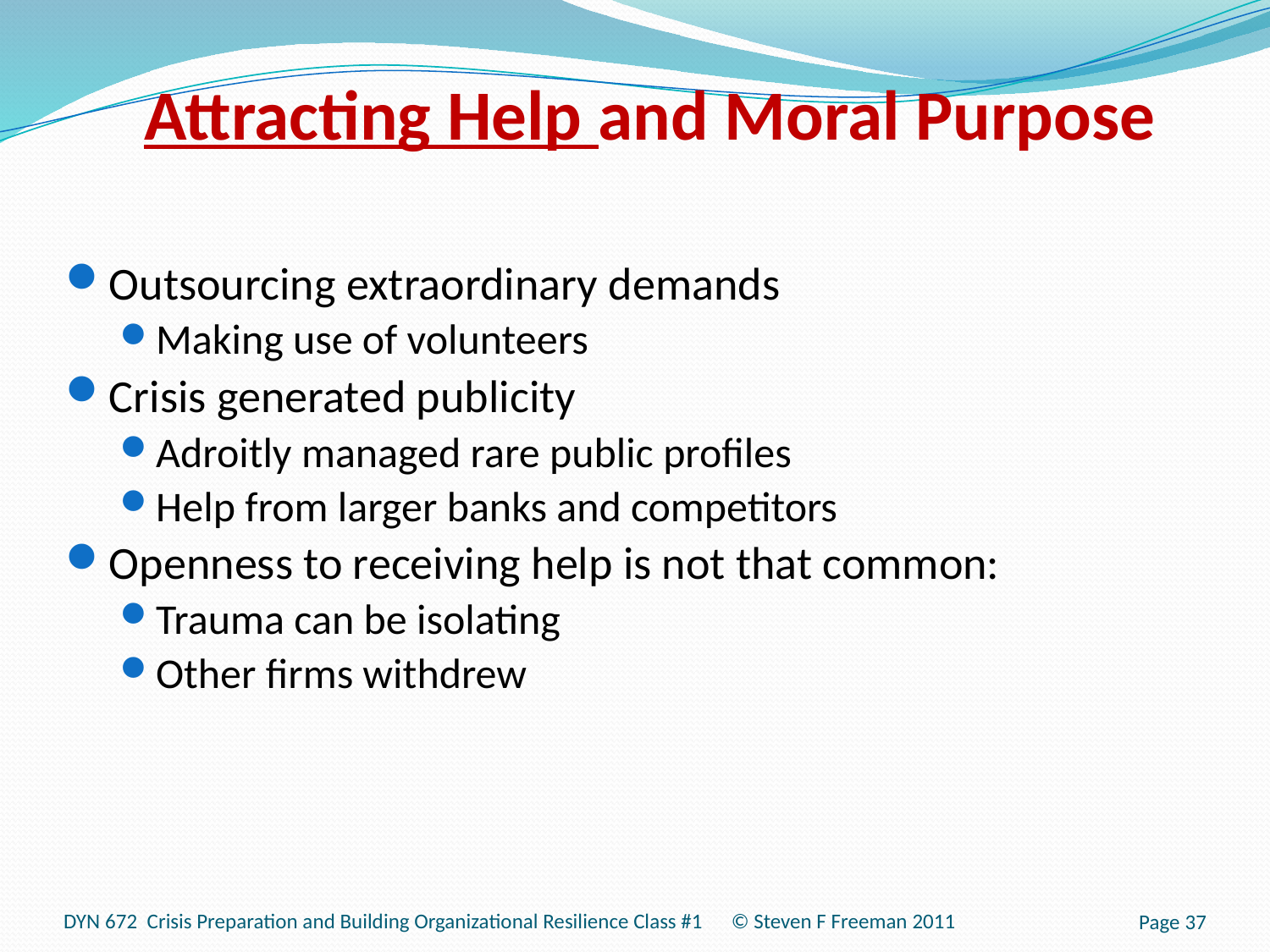

# Attracting Help and Moral Purpose
Outsourcing extraordinary demands
Making use of volunteers
Crisis generated publicity
Adroitly managed rare public profiles
Help from larger banks and competitors
Openness to receiving help is not that common:
Trauma can be isolating
Other firms withdrew
Page 37
DYN 672  Crisis Preparation and Building Organizational Resilience Class #1      © Steven F Freeman 2011